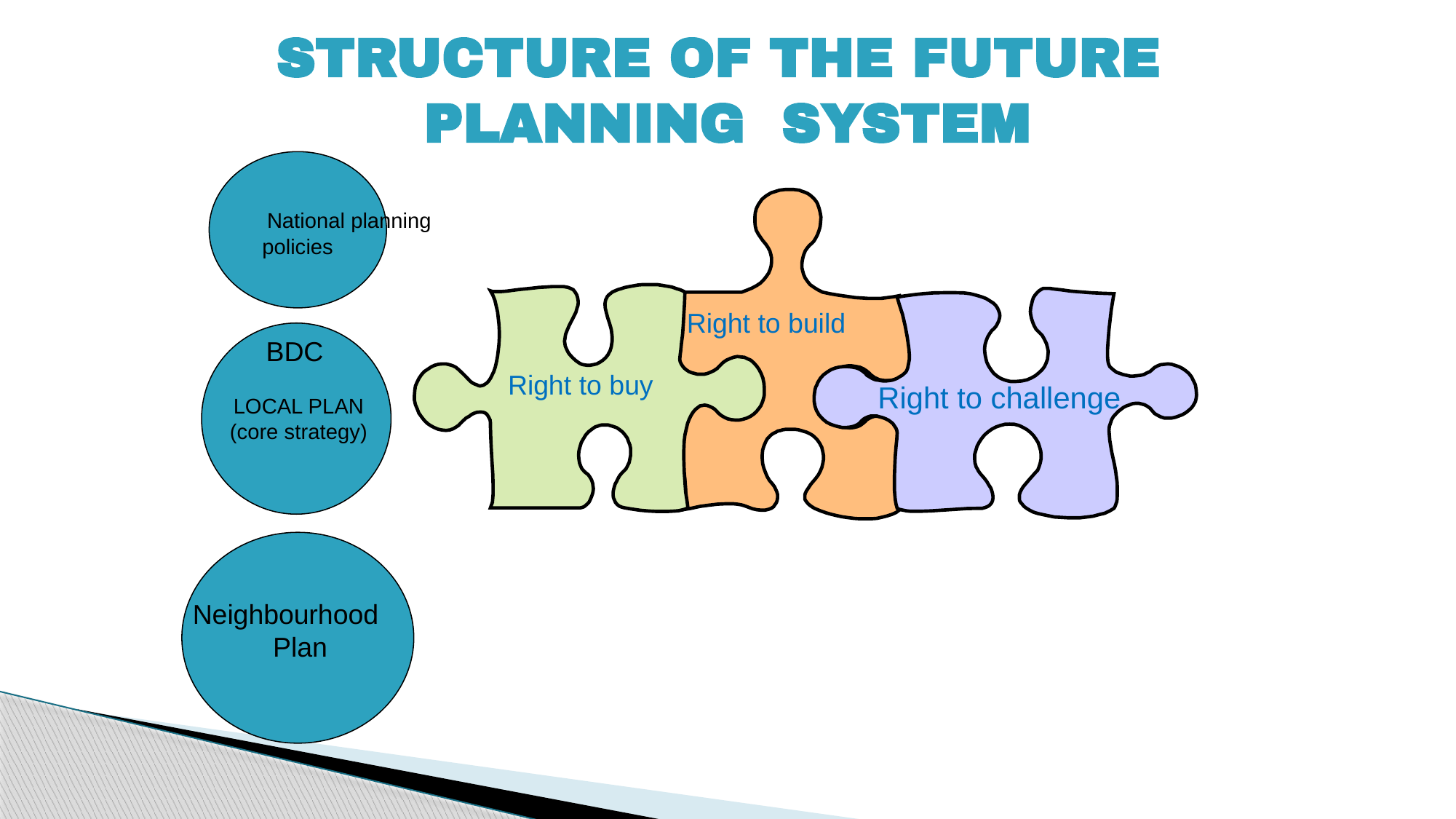

Structure of the Future
Planning  System
	National planning
policies

Right to build

BDC

LOCAL PLAN
(core strategy)
Right to buy
Right to challenge

Neighbourhood
Plan